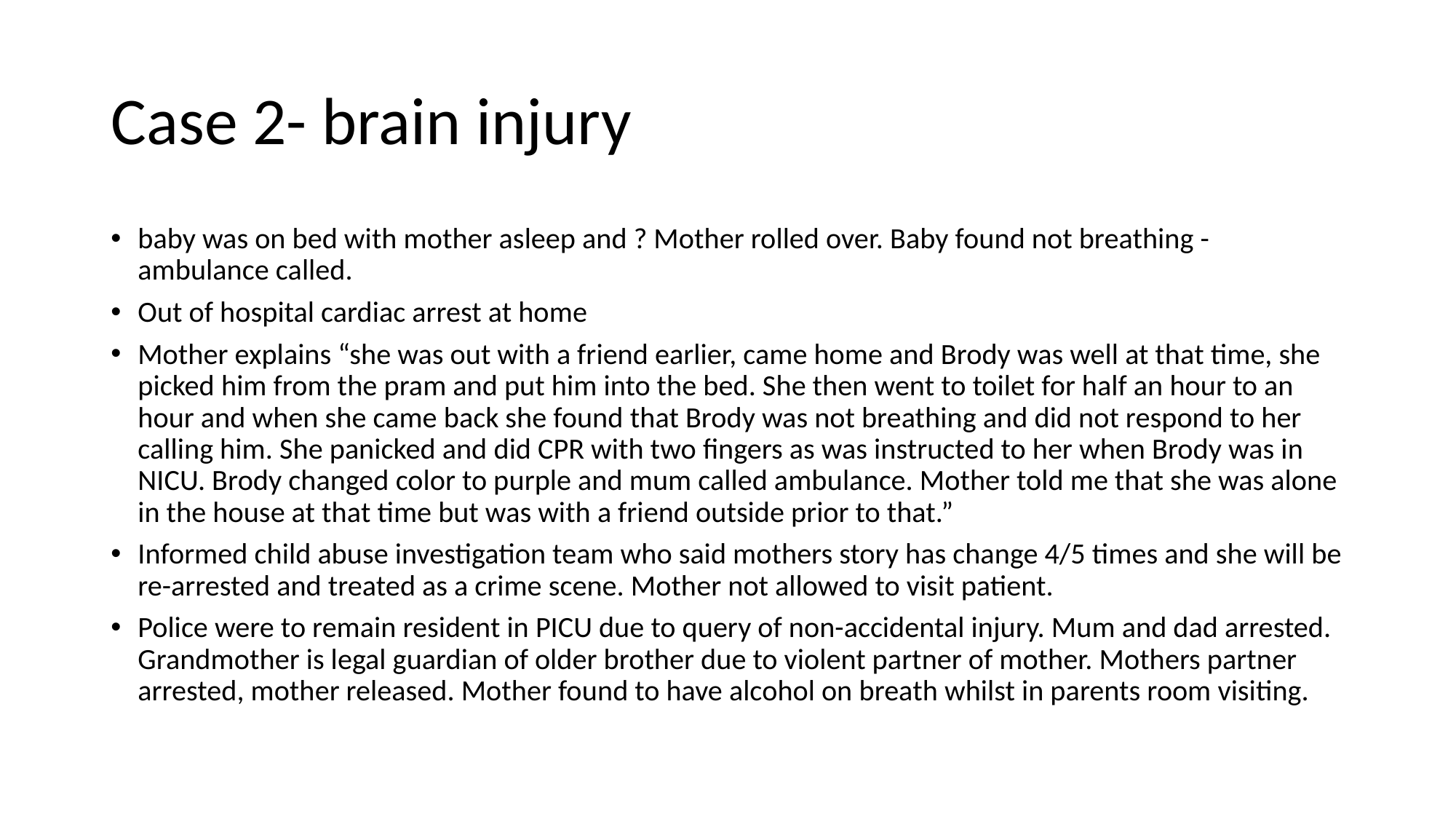

# Case 2- brain injury
baby was on bed with mother asleep and ? Mother rolled over. Baby found not breathing - ambulance called.
Out of hospital cardiac arrest at home
Mother explains “she was out with a friend earlier, came home and Brody was well at that time, she picked him from the pram and put him into the bed. She then went to toilet for half an hour to an hour and when she came back she found that Brody was not breathing and did not respond to her calling him. She panicked and did CPR with two fingers as was instructed to her when Brody was in NICU. Brody changed color to purple and mum called ambulance. Mother told me that she was alone in the house at that time but was with a friend outside prior to that.”
Informed child abuse investigation team who said mothers story has change 4/5 times and she will be re-arrested and treated as a crime scene. Mother not allowed to visit patient.
Police were to remain resident in PICU due to query of non-accidental injury. Mum and dad arrested. Grandmother is legal guardian of older brother due to violent partner of mother. Mothers partner arrested, mother released. Mother found to have alcohol on breath whilst in parents room visiting.